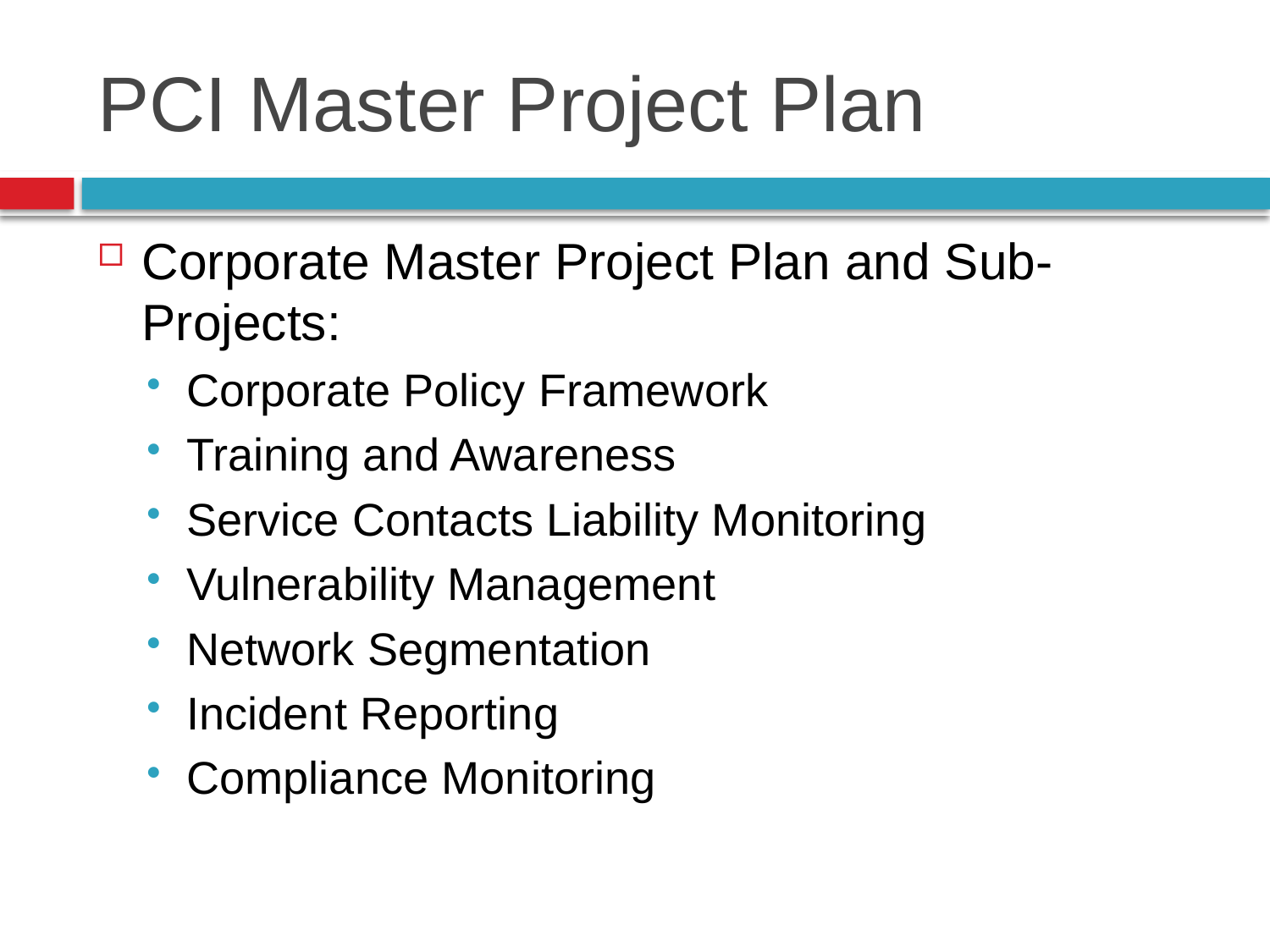

# PCI Master Project Plan
Corporate Master Project Plan and Sub-Projects:
Corporate Policy Framework
Training and Awareness
Service Contacts Liability Monitoring
Vulnerability Management
Network Segmentation
Incident Reporting
Compliance Monitoring